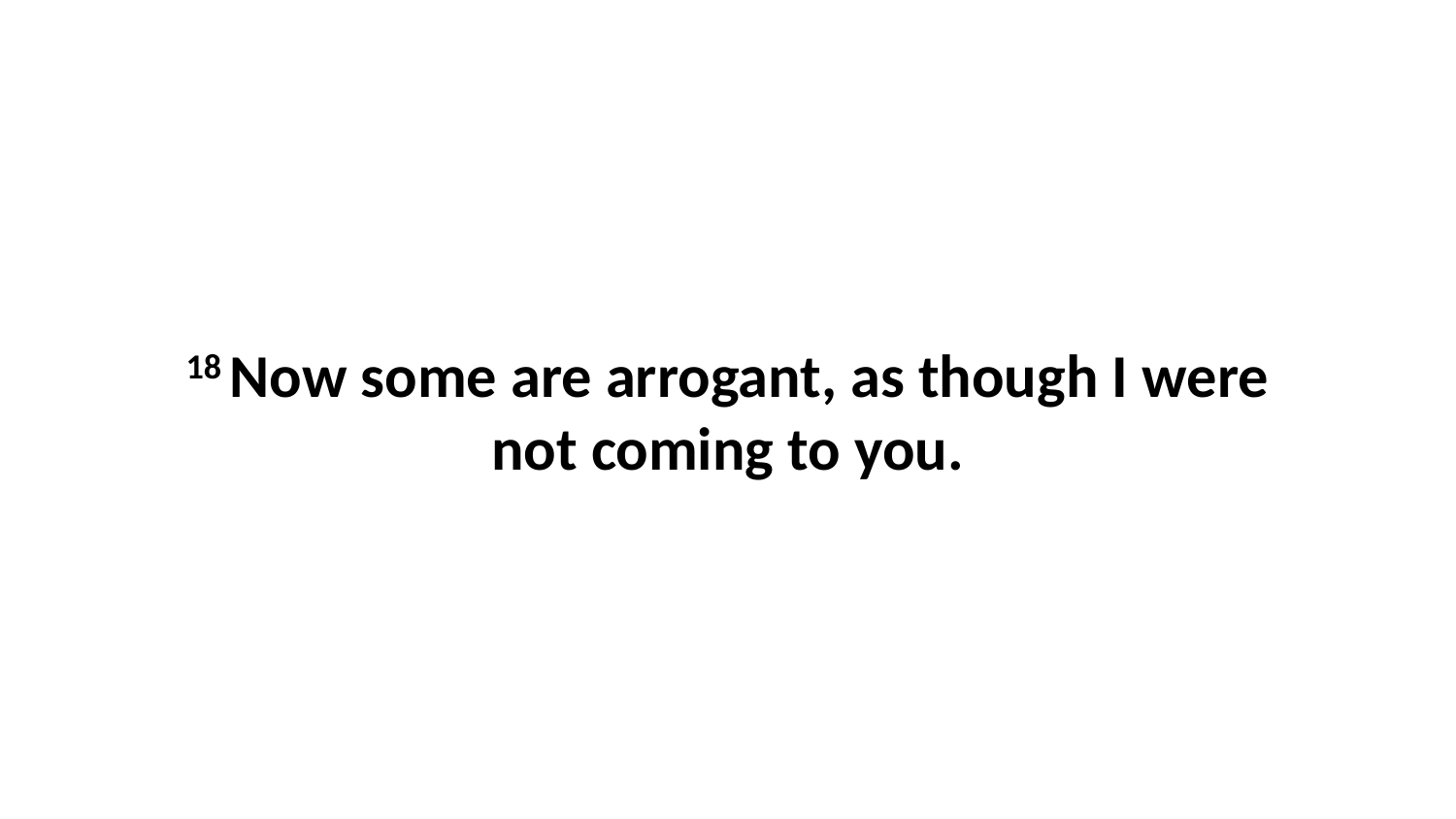

18 Now some are arrogant, as though I were not coming to you.